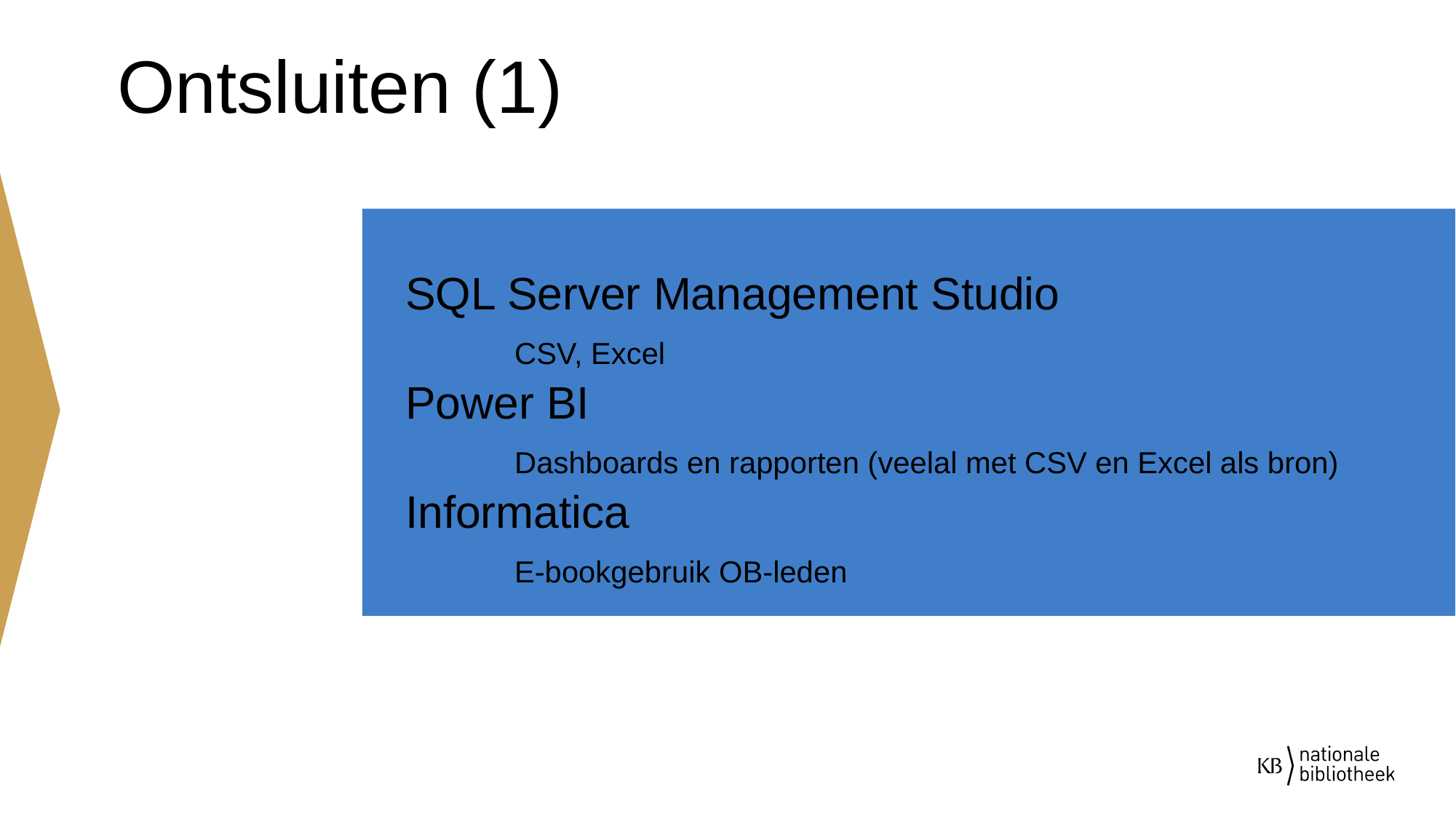

# Ontsluiten (1)
SQL Server Management Studio
	CSV, Excel
Power BI
	Dashboards en rapporten (veelal met CSV en Excel als bron)
Informatica
	E-bookgebruik OB-leden